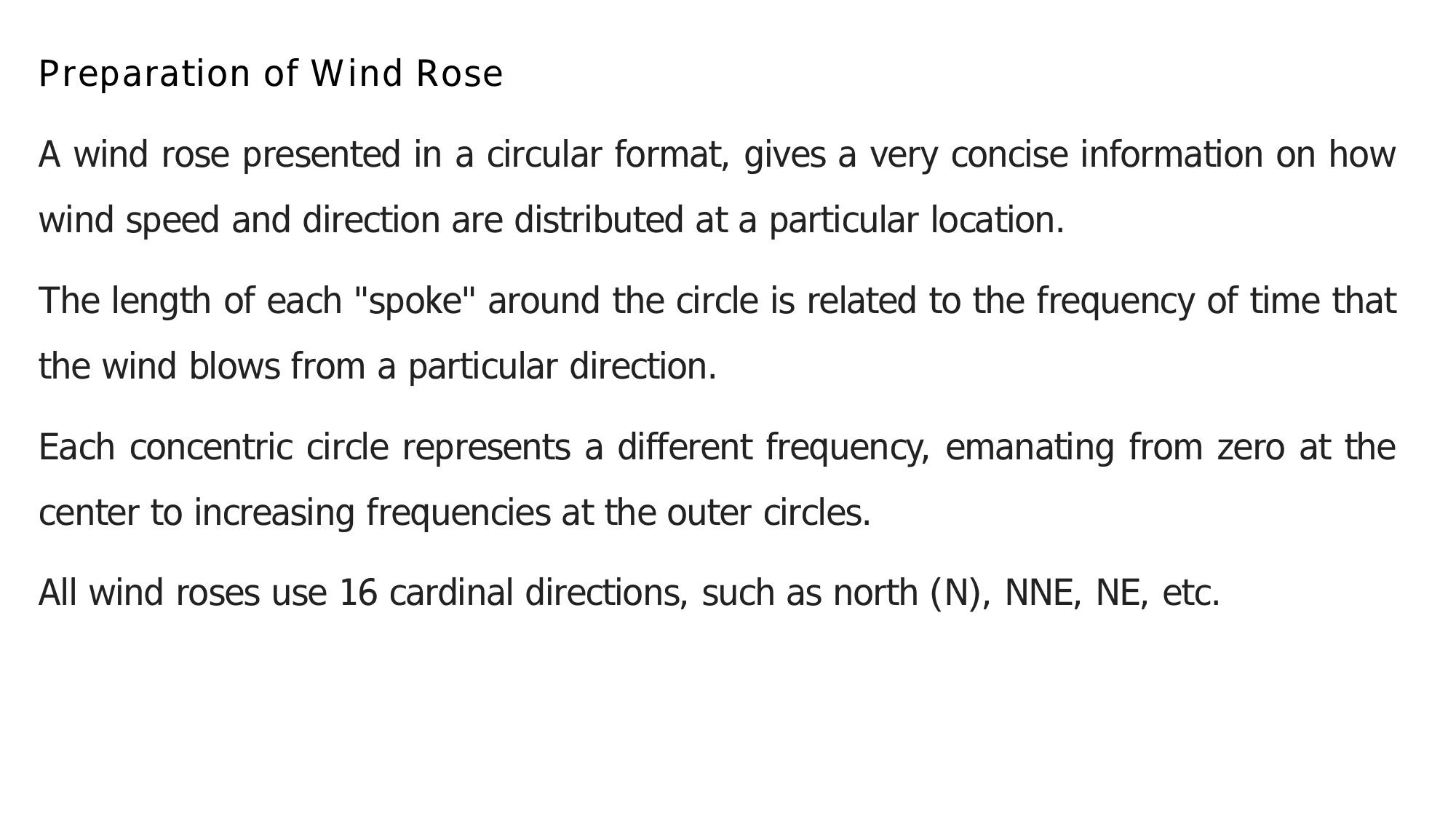

Preparation of Wind Rose
A wind rose presented in a circular format, gives a very concise information on how wind speed and direction are distributed at a particular location.
The length of each "spoke" around the circle is related to the frequency of time that the wind blows from a particular direction.
Each concentric circle represents a different frequency, emanating from zero at the center to increasing frequencies at the outer circles.
All wind roses use 16 cardinal directions, such as north (N), NNE, NE, etc.